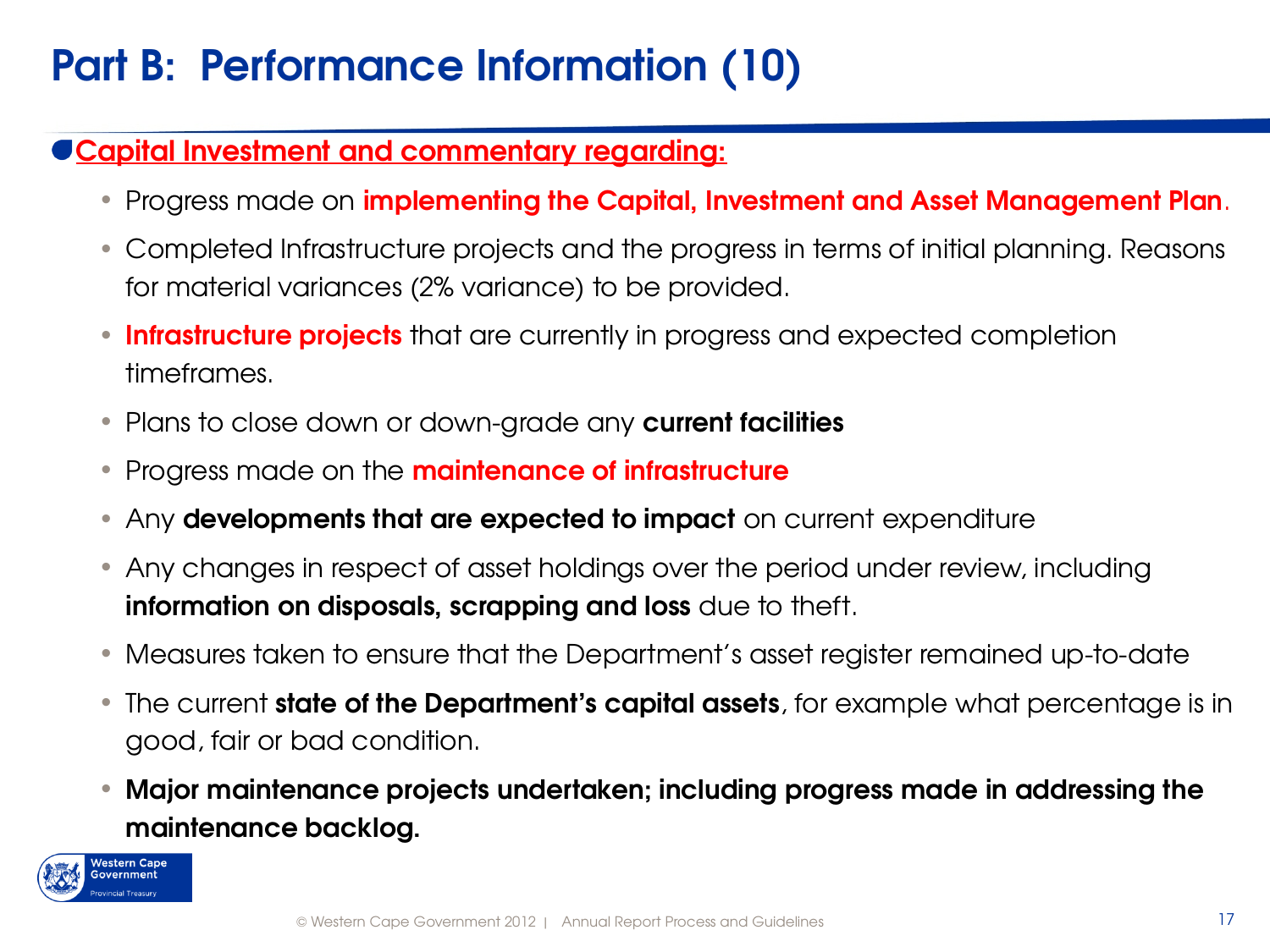

# Part B:  Performance Information (10)
Capital Investment and commentary regarding:
Progress made on implementing the Capital, Investment and Asset Management Plan.
Completed Infrastructure projects and the progress in terms of initial planning. Reasons for material variances (2% variance) to be provided.
Infrastructure projects that are currently in progress and expected completion timeframes.
Plans to close down or down-grade any current facilities
Progress made on the maintenance of infrastructure
Any developments that are expected to impact on current expenditure
Any changes in respect of asset holdings over the period under review, including information on disposals, scrapping and loss due to theft.
Measures taken to ensure that the Department’s asset register remained up-to-date
The current state of the Department’s capital assets, for example what percentage is in good, fair or bad condition.
Major maintenance projects undertaken; including progress made in addressing the maintenance backlog.
Annual Report Process and Guidelines
17